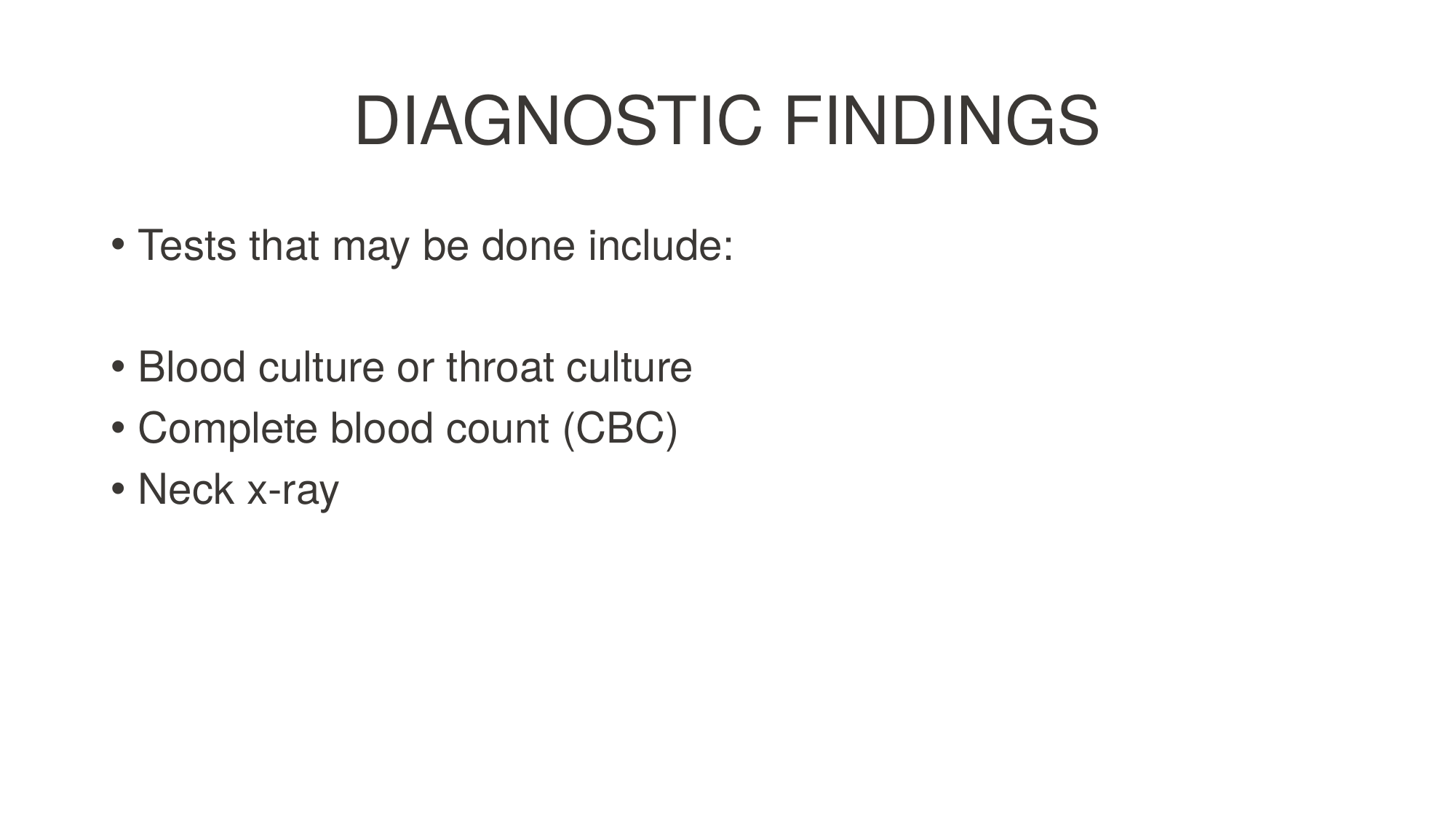

# DIAGNOSTIC FINDINGS
Tests that may be done include:

Blood culture or throat culture
Complete blood count (CBC)
Neck x-ray